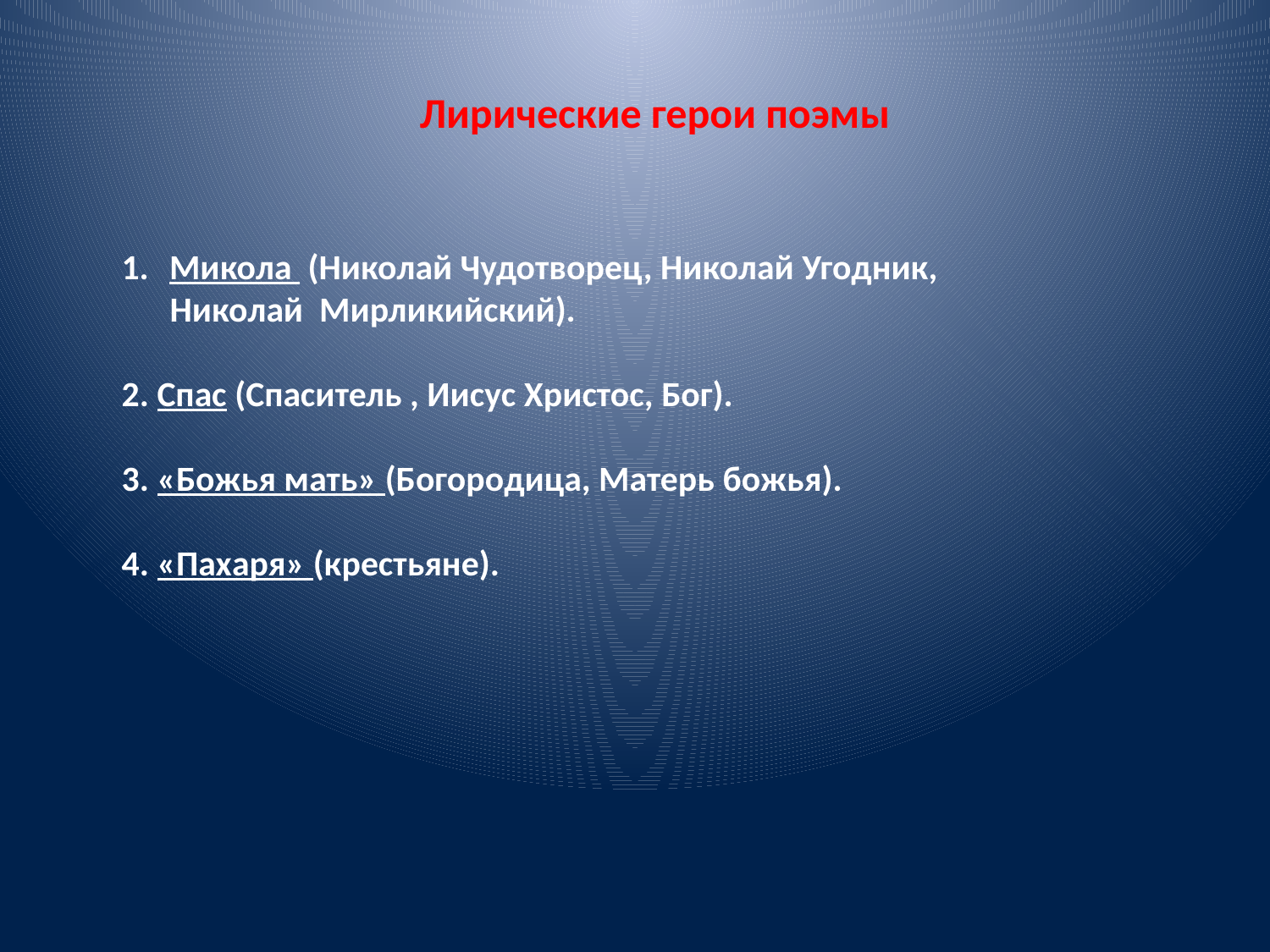

Лирические герои поэмы
Микола  (Николай Чудотворец, Николай Угодник,
      Николай  Мирликийский).

2. Спас (Спаситель , Иисус Христос, Бог).

3. «Божья мать» (Богородица, Матерь божья).

4. «Пахаря» (крестьяне).